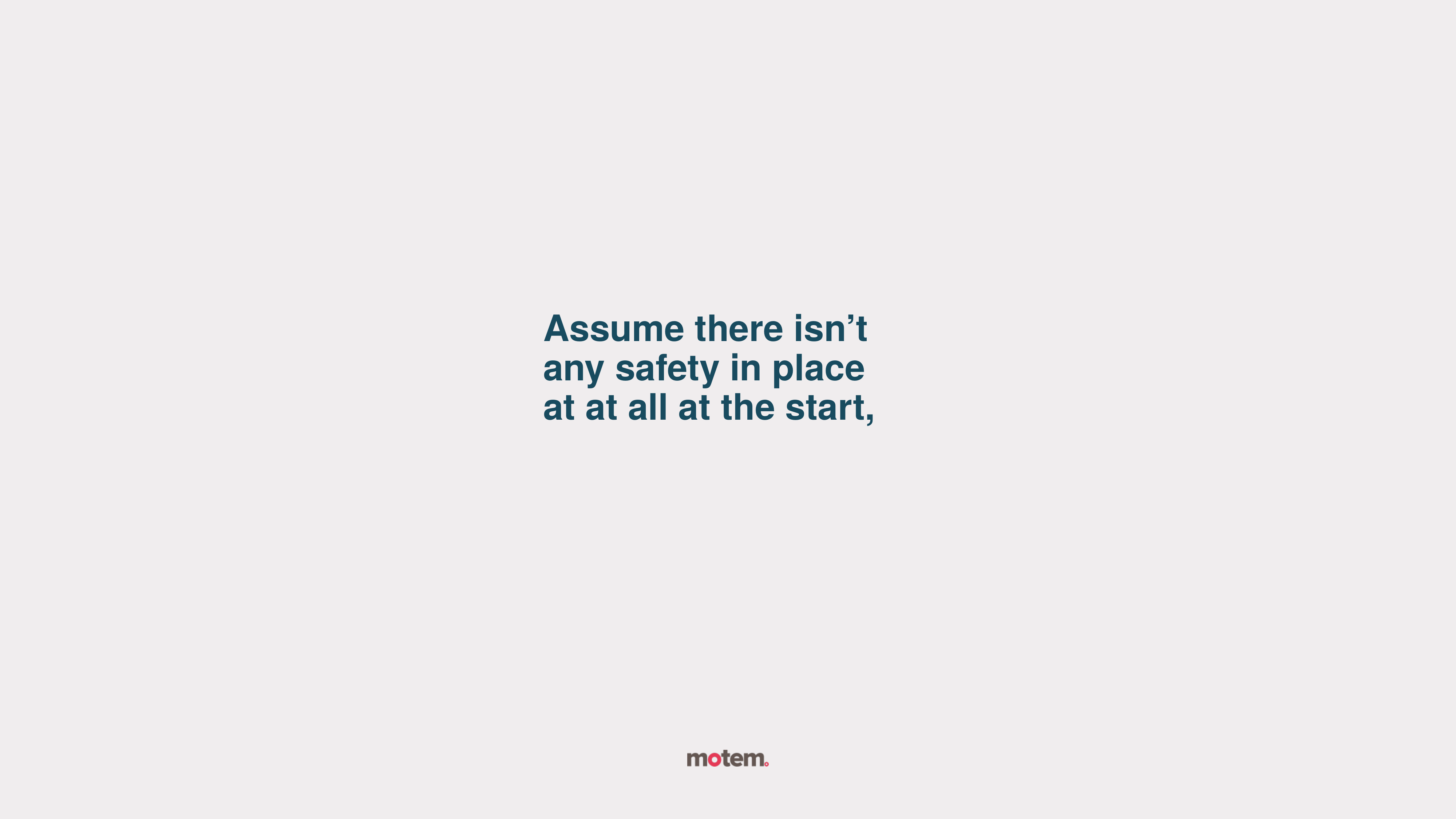

Assume there isn’t
any safety in place
at at all at the start,